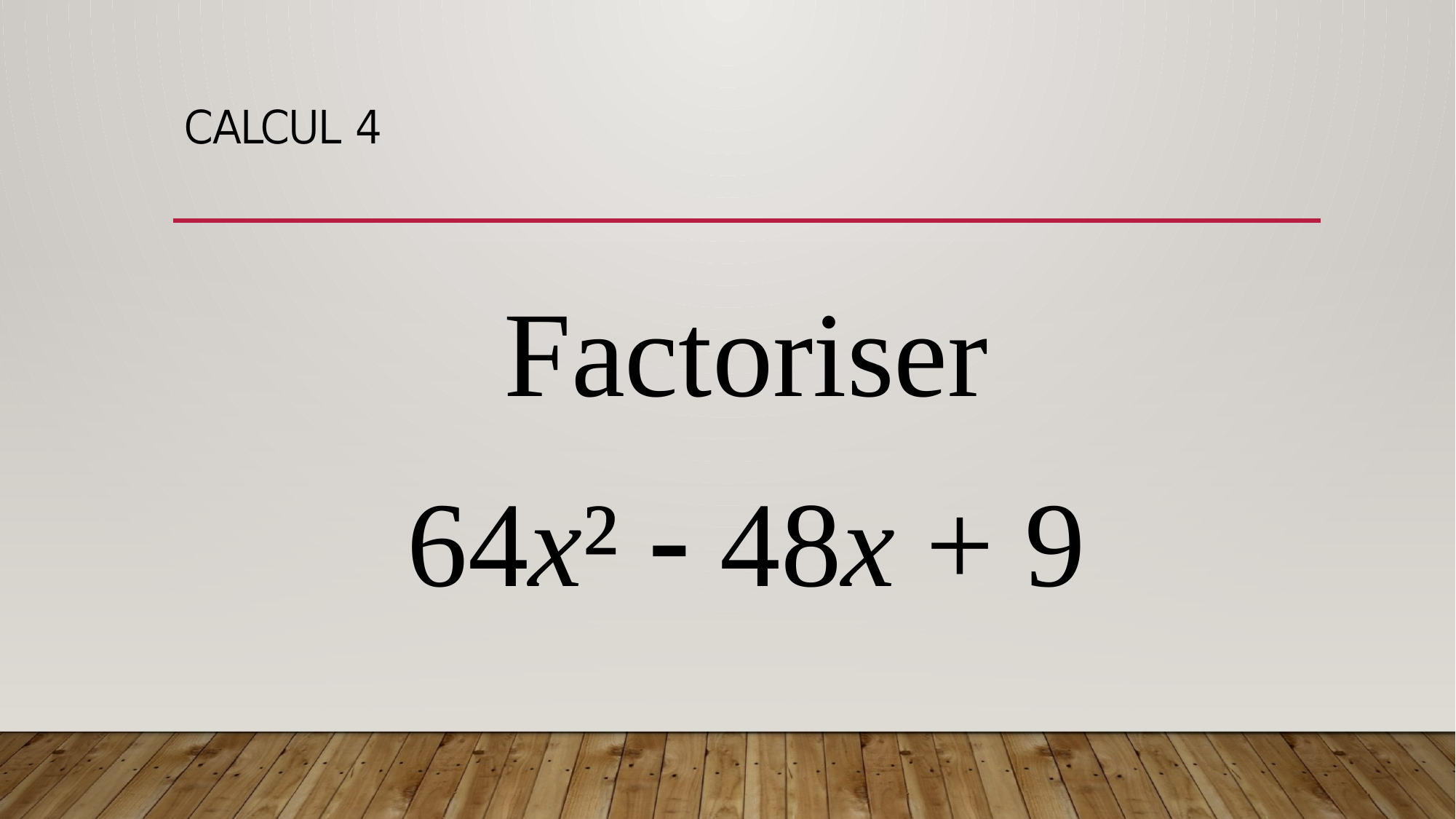

# CALCUL 4
Factoriser
64x² − 48x + 9